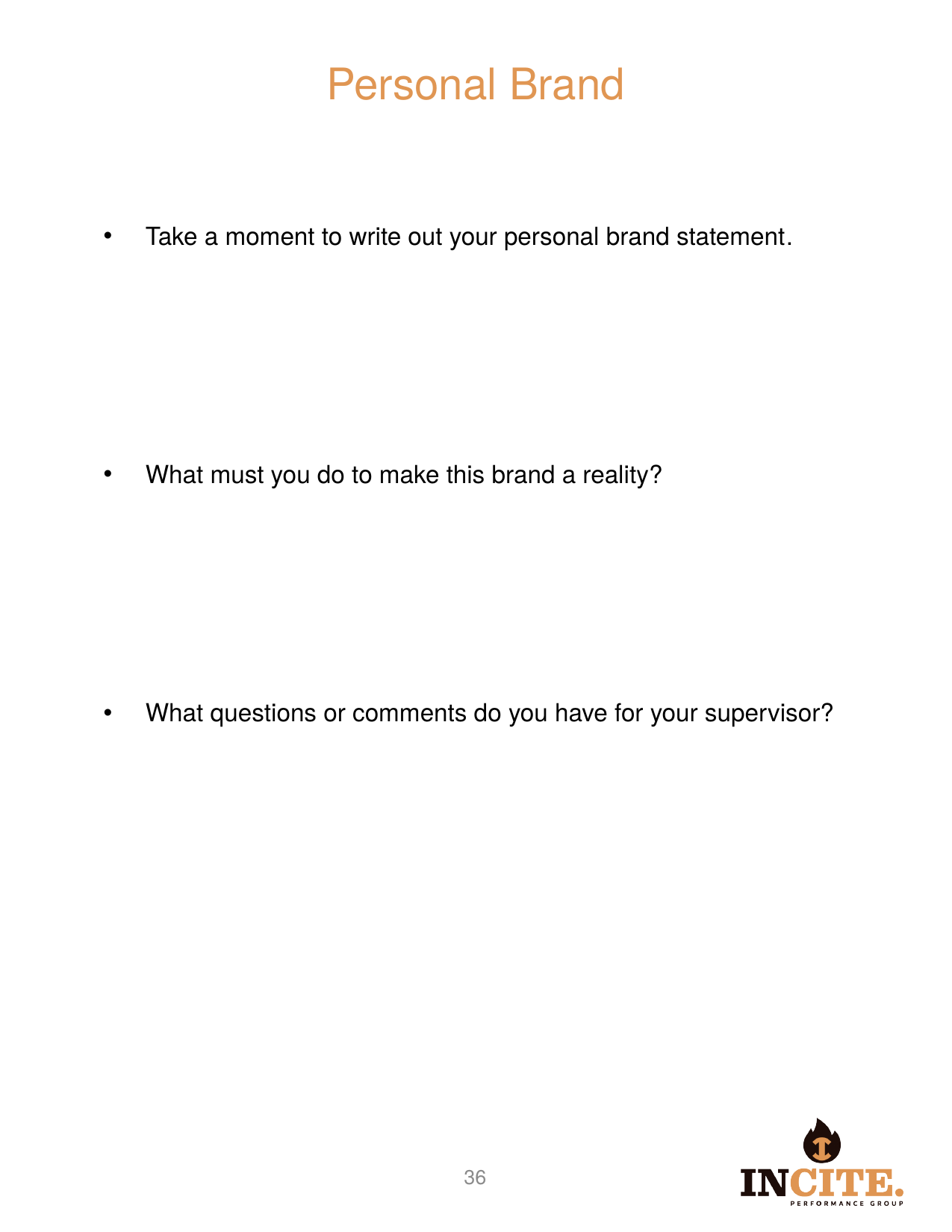

Personal Brand
Take a moment to write out your personal brand statement.

What must you do to make this brand a reality?

What questions or comments do you have for your supervisor?

36